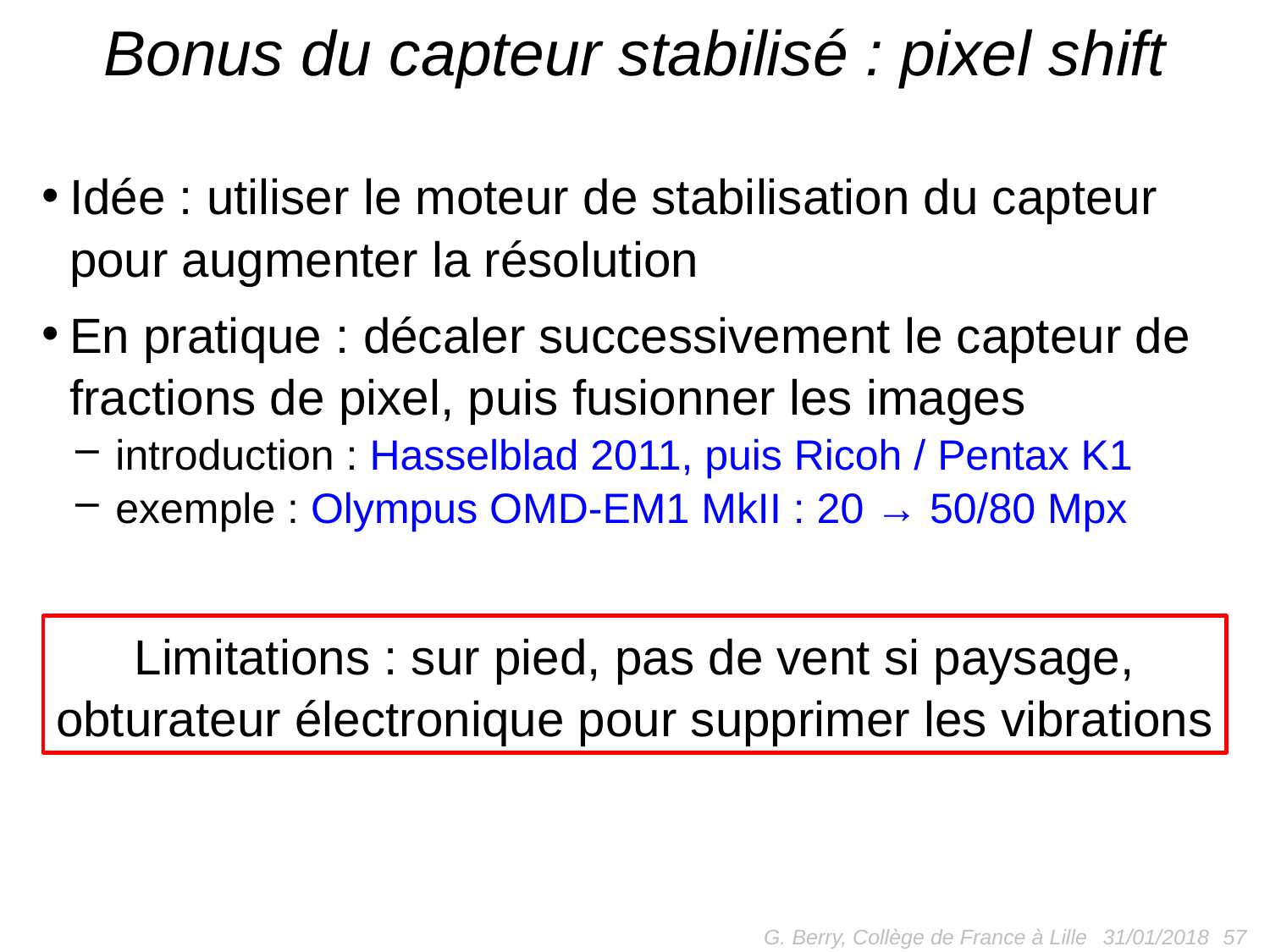

# Bonus du capteur stabilisé : pixel shift
Idée : utiliser le moteur de stabilisation du capteur pour augmenter la résolution
En pratique : décaler successivement le capteur de fractions de pixel, puis fusionner les images
introduction : Hasselblad 2011, puis Ricoh / Pentax K1
exemple : Olympus OMD-EM1 MkII : 20 → 50/80 Mpx

Limitations : sur pied, pas de vent si paysage,
obturateur électronique pour supprimer les vibrations
G. Berry, Collège de France à Lille
   57
31/01/2018